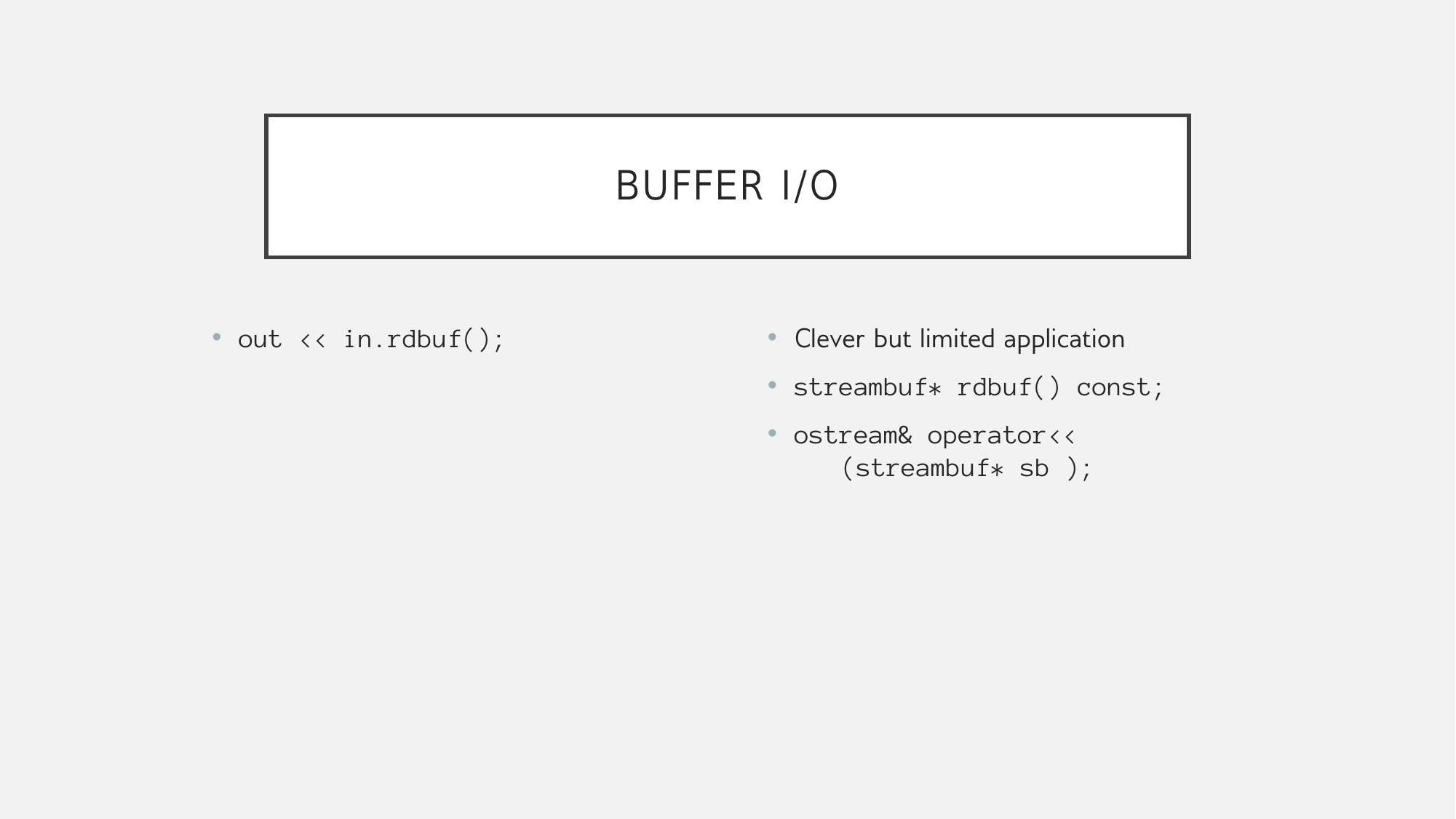

# buffer I/O
out << in.rdbuf();

Clever but limited application
streambuf* rdbuf() const;
ostream& operator<<
     (streambuf* sb );